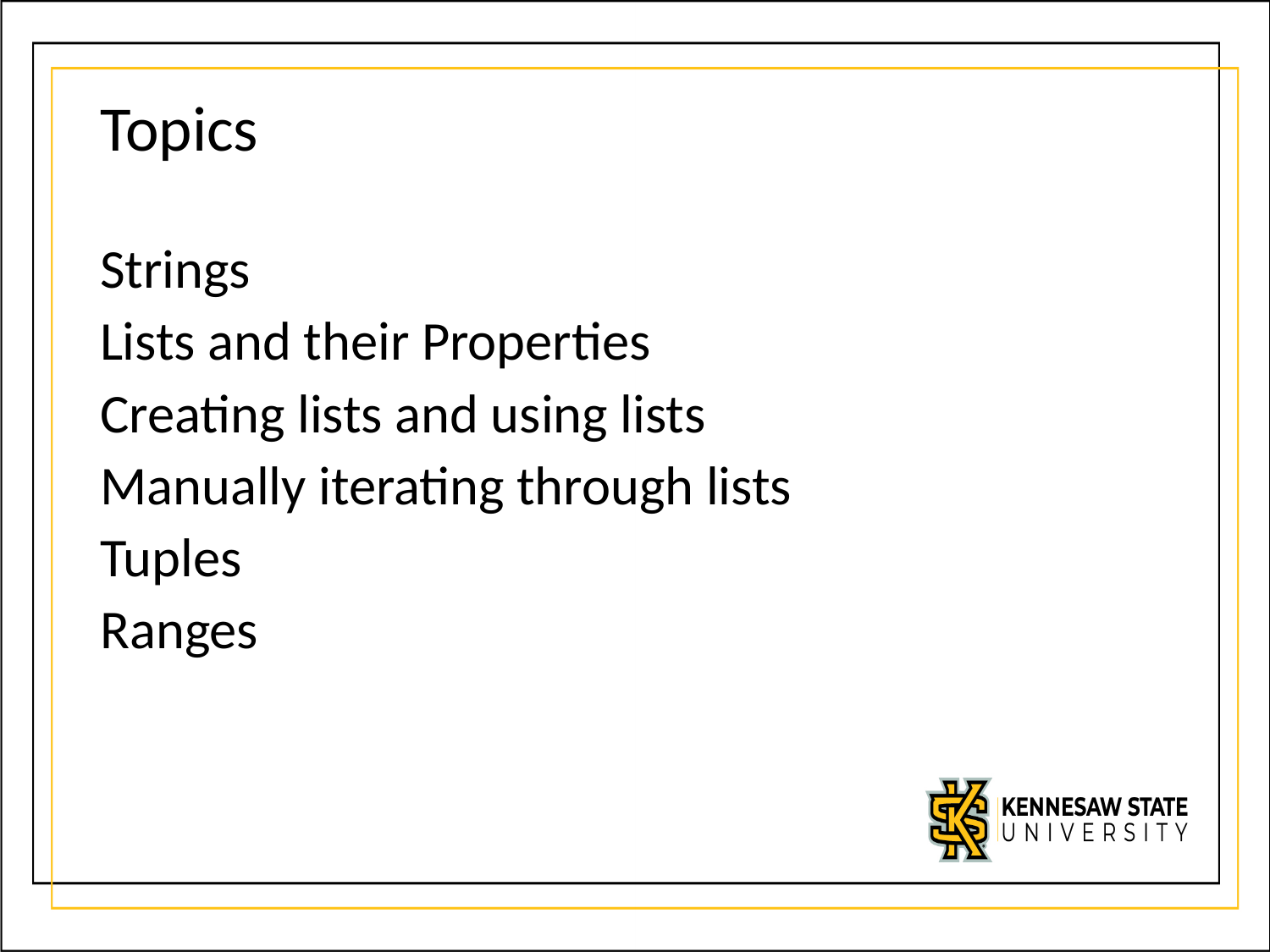

# Topics
Strings
Lists and their Properties
Creating lists and using lists
Manually iterating through lists
Tuples
Ranges